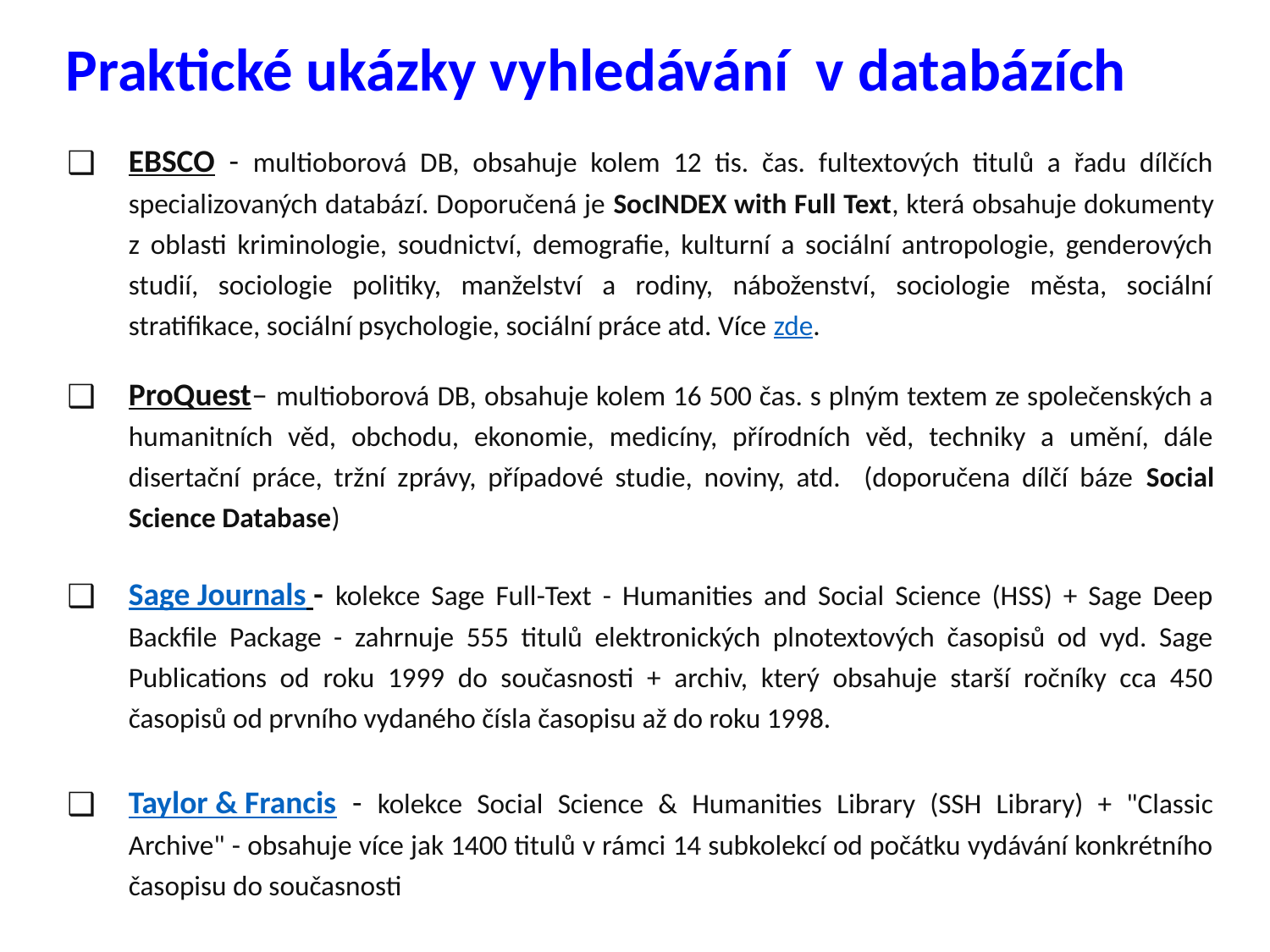

# Praktické ukázky vyhledávání  v databázích

EBSCO - multioborová DB, obsahuje kolem 12 tis. čas. fultextových titulů a řadu dílčích specializovaných databází. Doporučená je SocINDEX with Full Text, která obsahuje dokumenty z oblasti kriminologie, soudnictví, demografie, kulturní a sociální antropologie, genderových studií, sociologie politiky, manželství a rodiny, náboženství, sociologie města, sociální stratifikace, sociální psychologie, sociální práce atd. Více zde.

ProQuest– multioborová DB, obsahuje kolem 16 500 čas. s plným textem ze společenských a humanitních věd, obchodu, ekonomie, medicíny, přírodních věd, techniky a umění, dále disertační práce, tržní zprávy, případové studie, noviny, atd.  (doporučena dílčí báze Social Science Database)

Sage Journals - kolekce Sage Full-Text - Humanities and Social Science (HSS) + Sage Deep Backfile Package - zahrnuje 555 titulů elektronických plnotextových časopisů od vyd. Sage Publications od roku 1999 do současnosti + archiv, který obsahuje starší ročníky cca 450 časopisů od prvního vydaného čísla časopisu až do roku 1998.

Taylor & Francis - kolekce Social Science & Humanities Library (SSH Library) + "Classic Archive" - obsahuje více jak 1400 titulů v rámci 14 subkolekcí od počátku vydávání konkrétního časopisu do současnosti